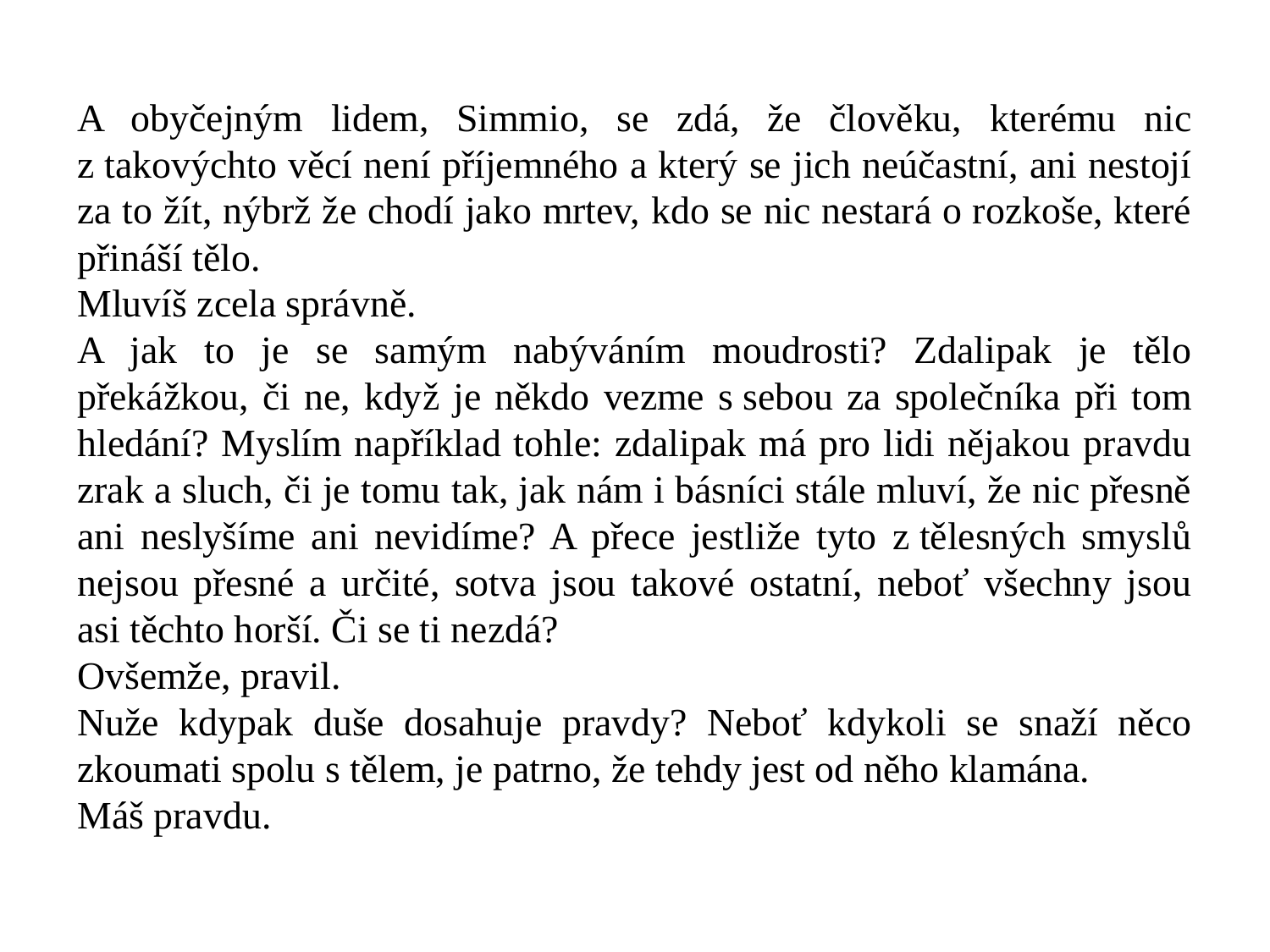

A obyčejným lidem, Simmio, se zdá, že člověku, kterému nic z takovýchto věcí není příjemného a který se jich neúčastní, ani nestojí za to žít, nýbrž že chodí jako mrtev, kdo se nic nestará o rozkoše, které přináší tělo.
Mluvíš zcela správně.
A jak to je se samým nabýváním moudrosti? Zdalipak je tělo překážkou, či ne, když je někdo vezme s sebou za společníka při tom hledání? Myslím například tohle: zdalipak má pro lidi nějakou pravdu zrak a sluch, či je tomu tak, jak nám i básníci stále mluví, že nic přesně ani neslyšíme ani nevidíme? A přece jestliže tyto z tělesných smyslů nejsou přesné a určité, sotva jsou takové ostatní, neboť všechny jsou asi těchto horší. Či se ti nezdá?
Ovšemže, pravil.
Nuže kdypak duše dosahuje pravdy? Neboť kdykoli se snaží něco zkoumati spolu s tělem, je patrno, že tehdy jest od něho klamána.
Máš pravdu.